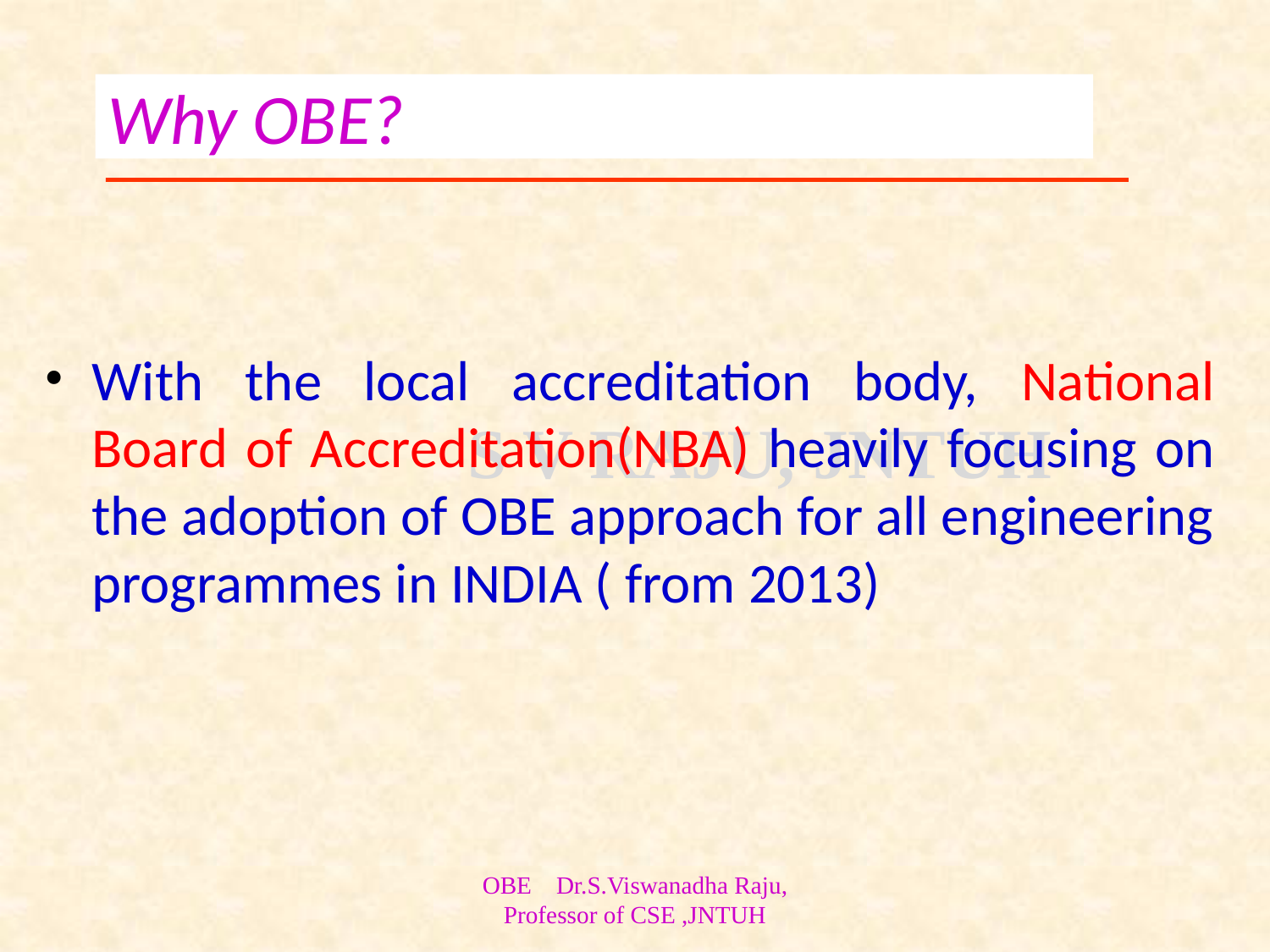

# Why OBE?

With the local accreditation body, National Board of Accreditation(NBA) heavily focusing on the adoption of OBE approach for all engineering programmes in INDIA ( from 2013)

OBE    Dr.S.Viswanadha Raju, Professor of CSE ,JNTUH